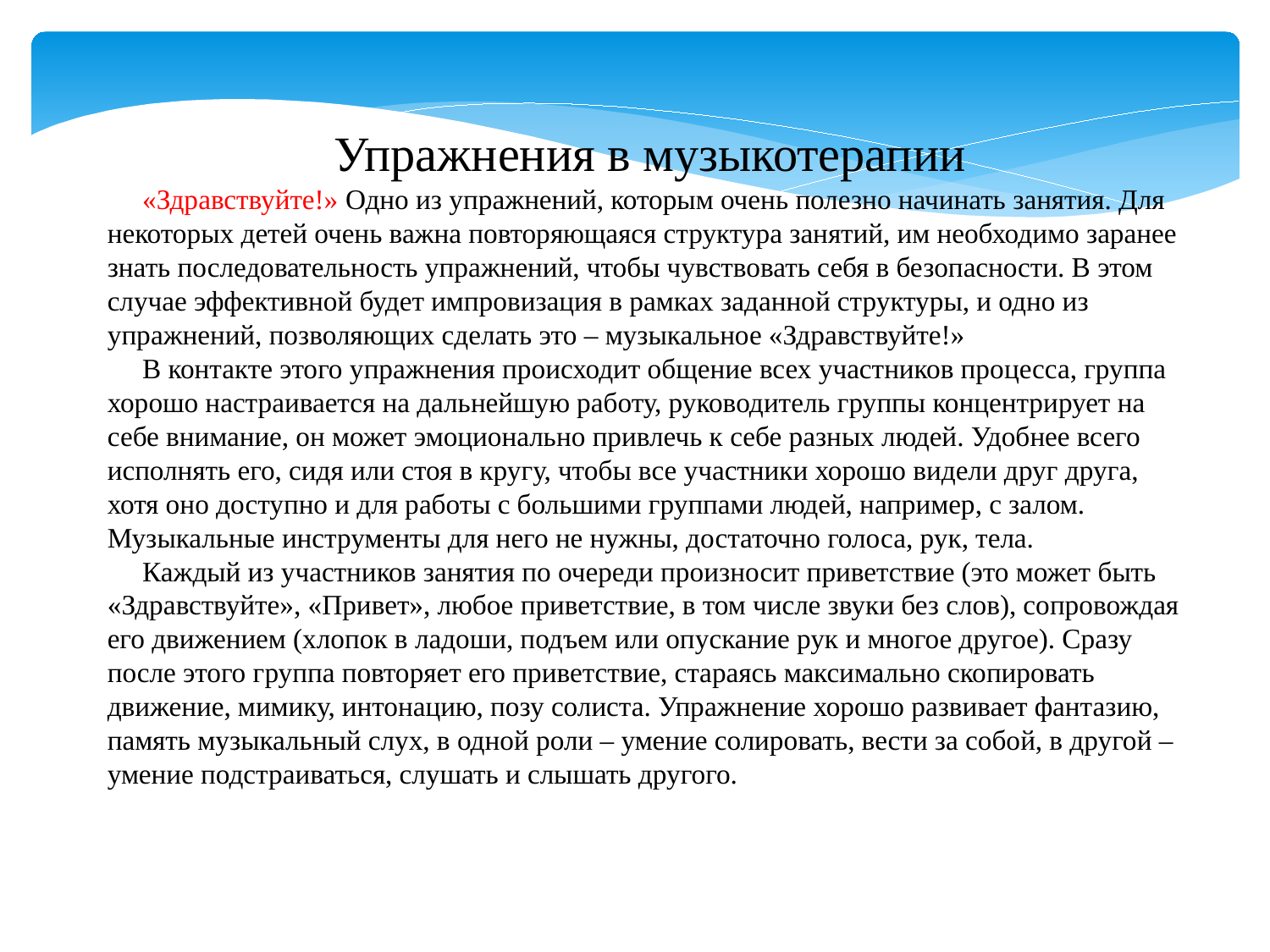

Упражнения в музыкотерапии
     «Здравствуйте!» Одно из упражнений, которым очень полезно начинать занятия. Для некоторых детей очень важна повторяющаяся структура занятий, им необходимо заранее знать последовательность упражнений, чтобы чувствовать себя в безопасности. В этом случае эффективной будет импровизация в рамках заданной структуры, и одно из упражнений, позволяющих сделать это – музыкальное «Здравствуйте!»
     В контакте этого упражнения происходит общение всех участников процесса, группа хорошо настраивается на дальнейшую работу, руководитель группы концентрирует на себе внимание, он может эмоционально привлечь к себе разных людей. Удобнее всего исполнять его, сидя или стоя в кругу, чтобы все участники хорошо видели друг друга, хотя оно доступно и для работы с большими группами людей, например, с залом. Музыкальные инструменты для него не нужны, достаточно голоса, рук, тела.
     Каждый из участников занятия по очереди произносит приветствие (это может быть «Здравствуйте», «Привет», любое приветствие, в том числе звуки без слов), сопровождая его движением (хлопок в ладоши, подъем или опускание рук и многое другое). Сразу после этого группа повторяет его приветствие, стараясь максимально скопировать движение, мимику, интонацию, позу солиста. Упражнение хорошо развивает фантазию, память музыкальный слух, в одной роли – умение солировать, вести за собой, в другой – умение подстраиваться, слушать и слышать другого.